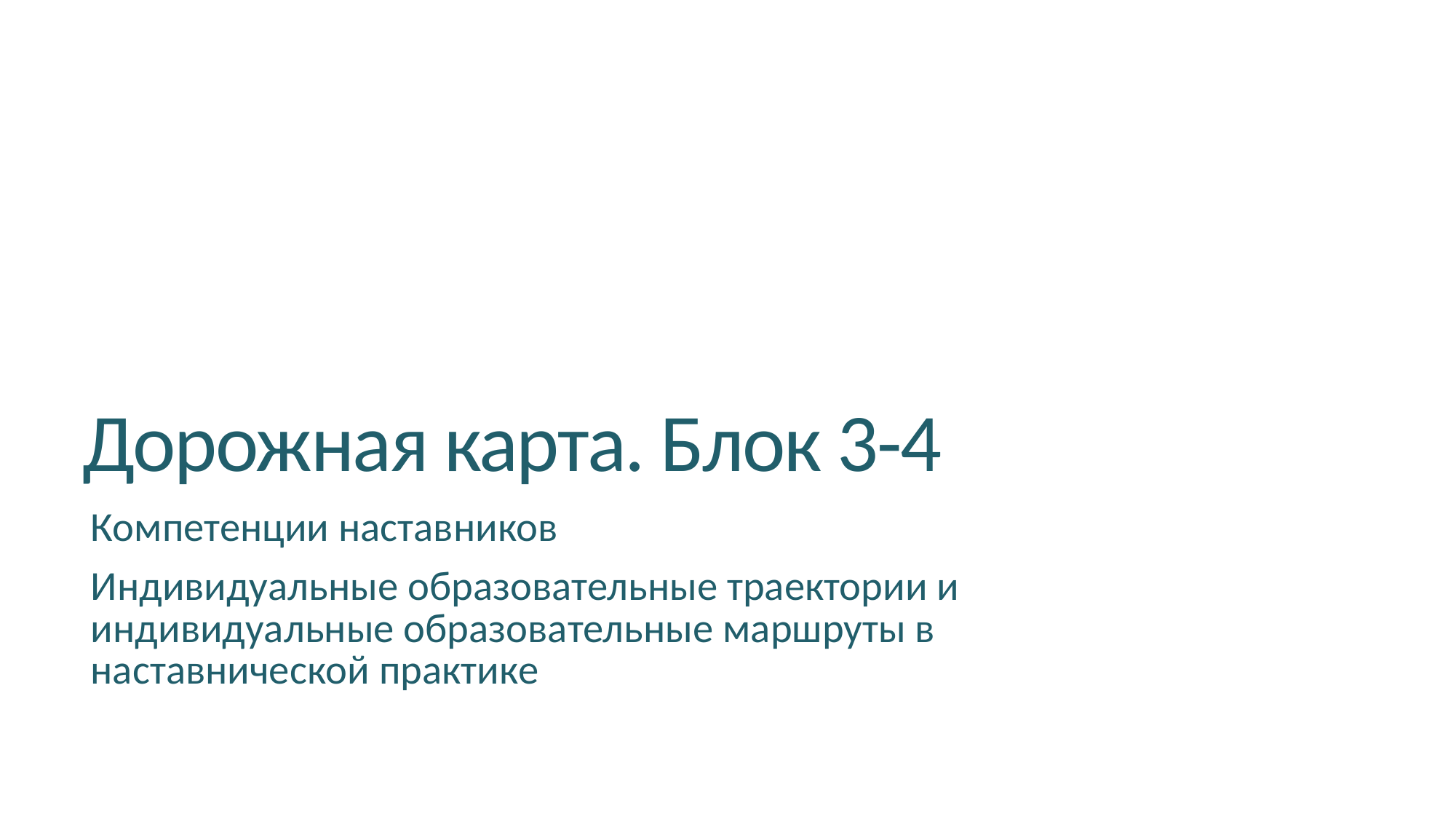

# Дорожная карта. Блок 3-4
Компетенции наставников
Индивидуальные образовательные траектории и индивидуальные образовательные маршруты в наставнической практике